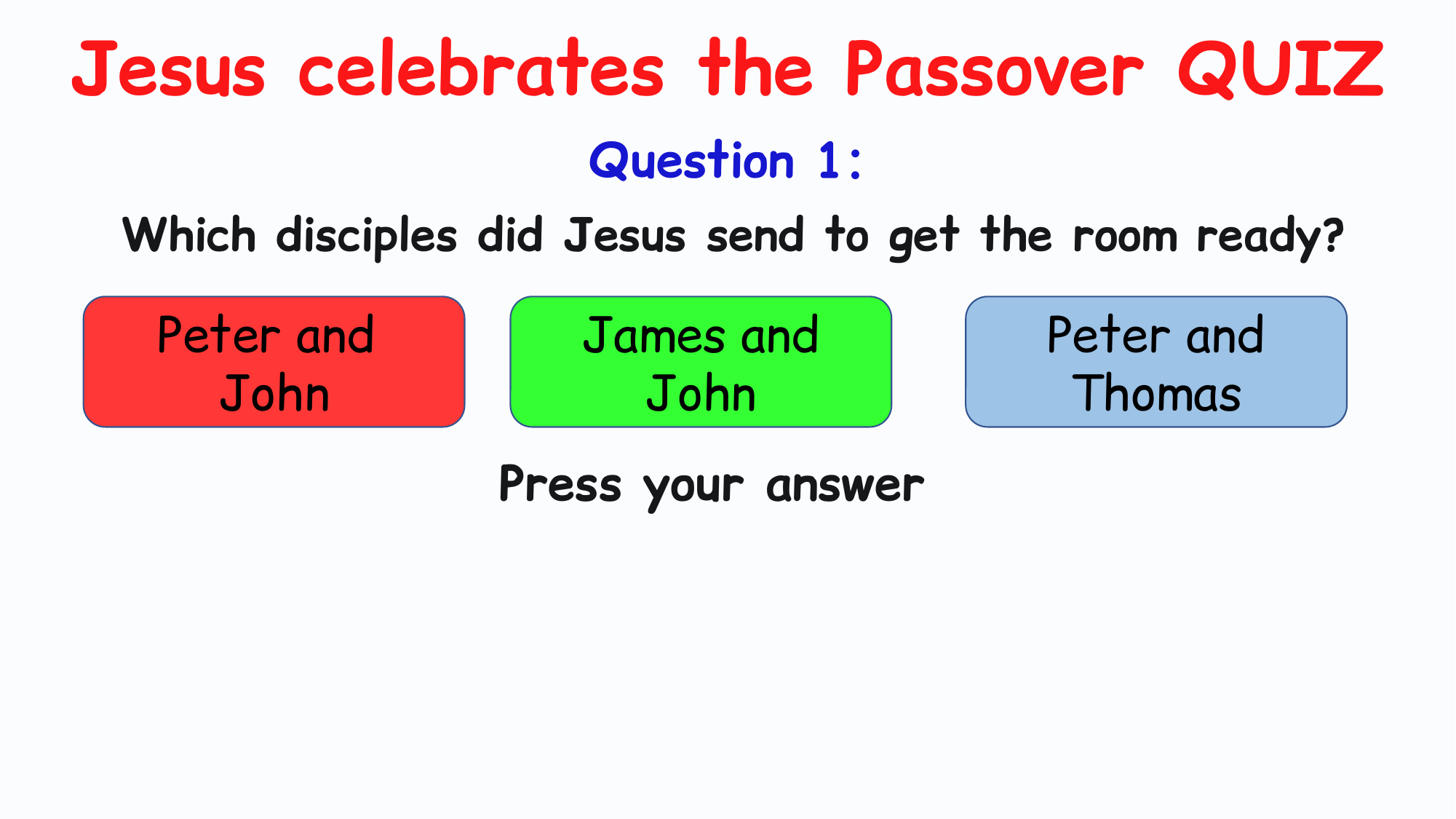

Question 1:
Which disciples did Jesus send to get the room ready?
Peter and  John
James and John
Peter and Thomas
Press your answer